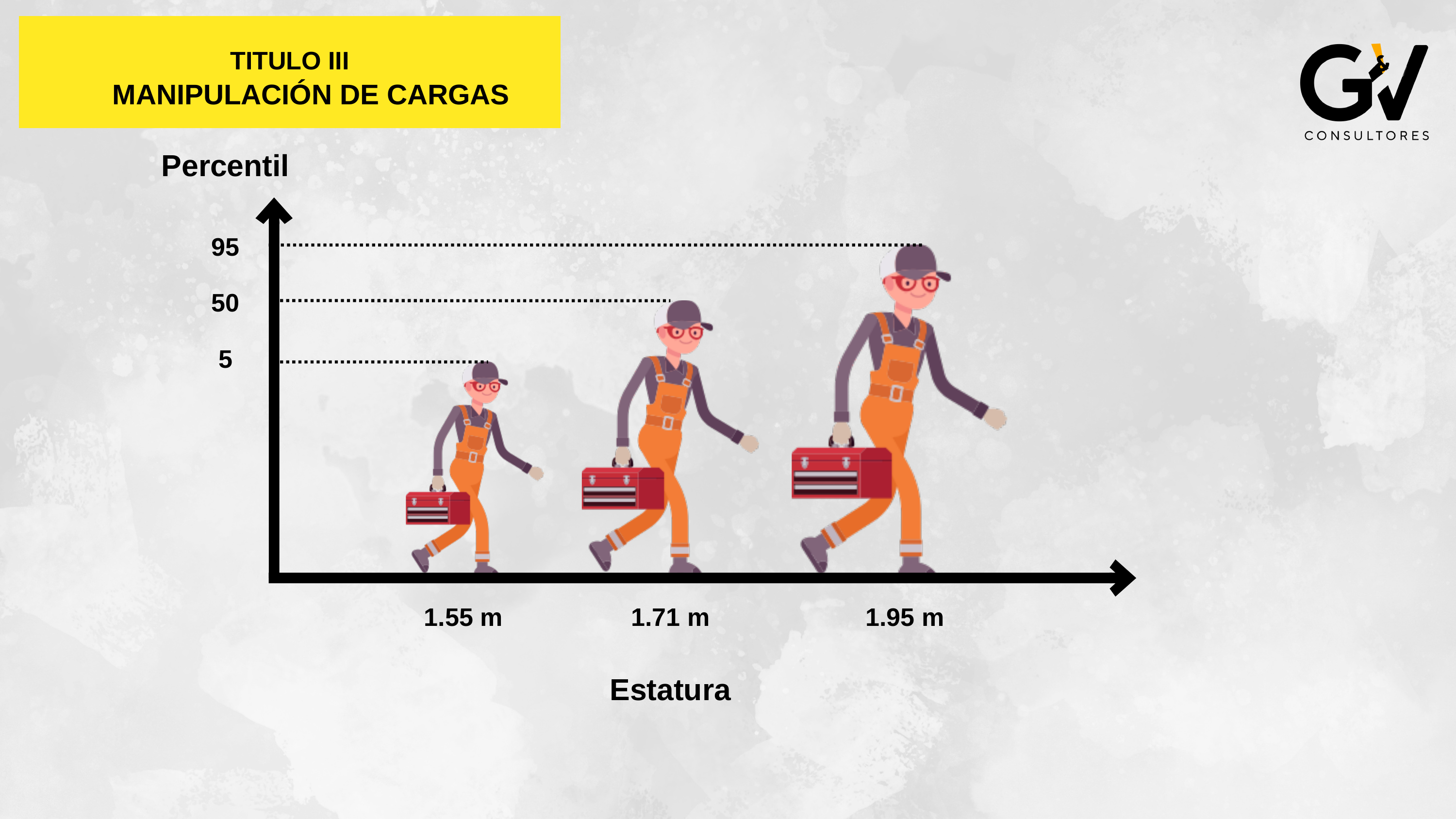

TITULO III
MANIPULACIÓN DE CARGAS
Percentil

95

50

5

1.55 m
1.71 m
1.95 m
Estatura